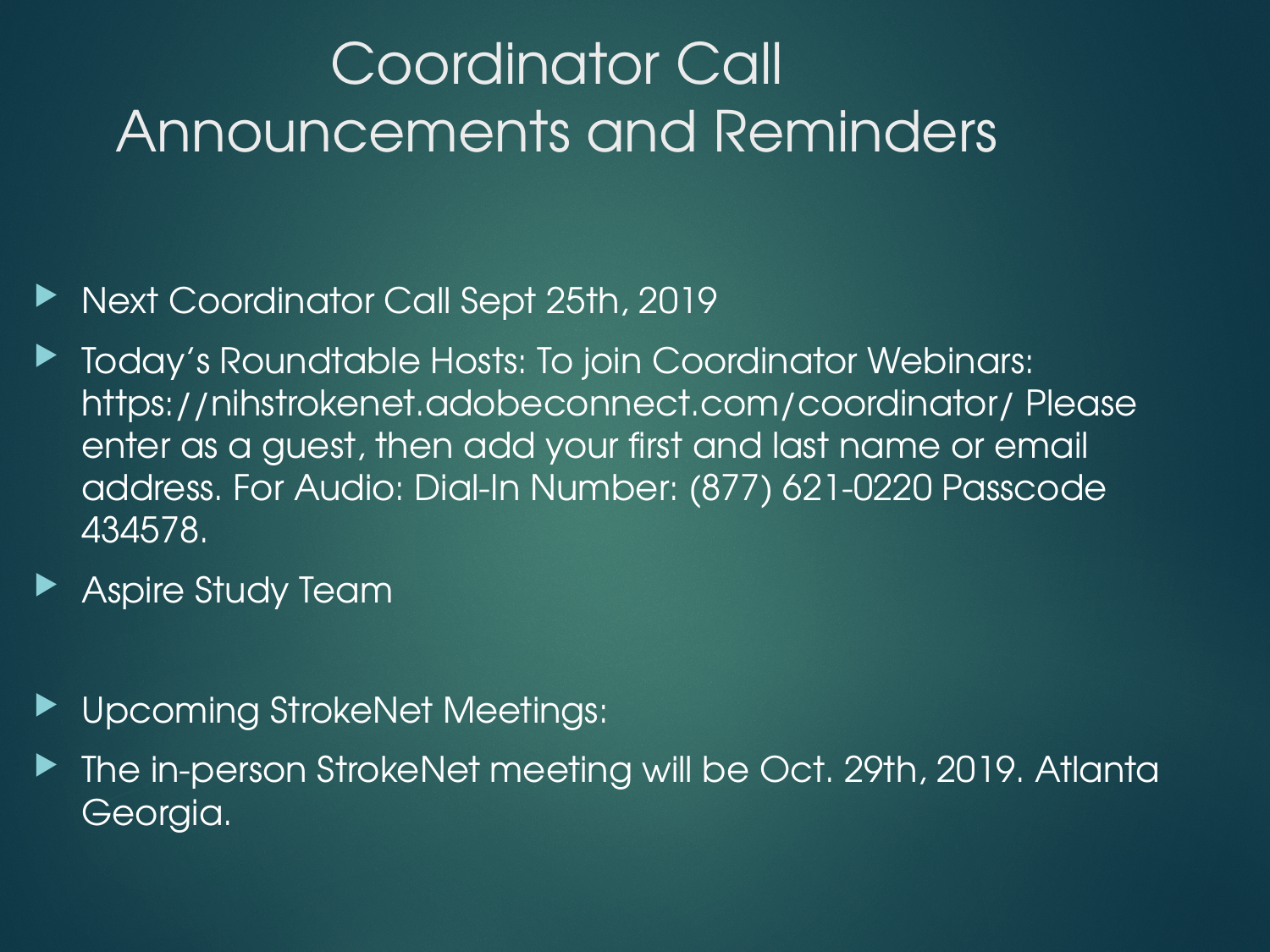

# Coordinator Call Announcements and Reminders

Next Coordinator Call Sept 25th, 2019
Today’s Roundtable Hosts: To join Coordinator Webinars: https://nihstrokenet.adobeconnect.com/coordinator/ Please enter as a guest, then add your first and last name or email address. For Audio: Dial-In Number: (877) 621-0220 Passcode 434578.
Aspire Study Team

Upcoming StrokeNet Meetings:
The in-person StrokeNet meeting will be Oct. 29th, 2019. Atlanta Georgia.